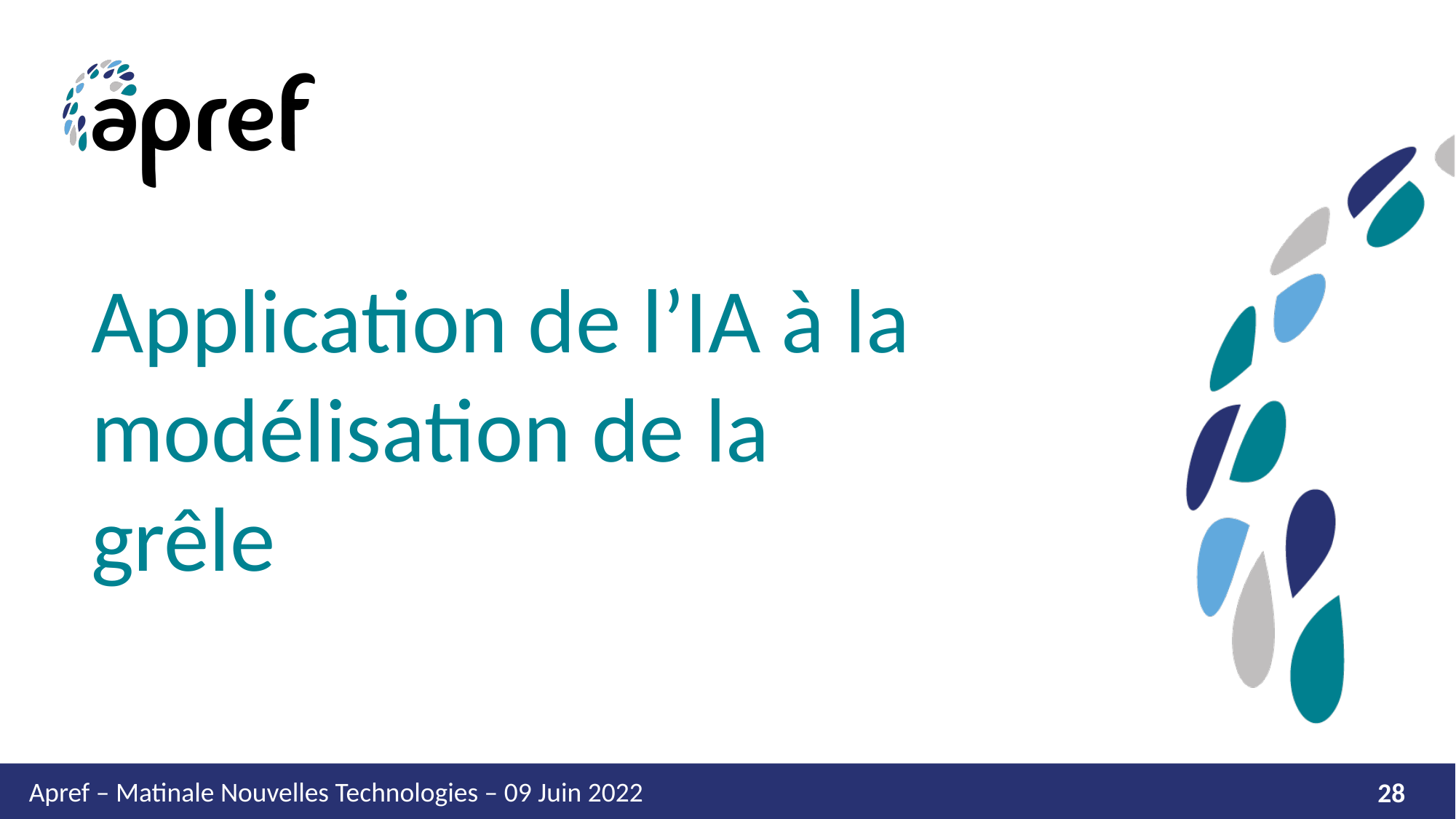

Application de l’IA à la modélisation de la grêle
# Apref – Matinale Nouvelles Technologies – 09 Juin 2022
28